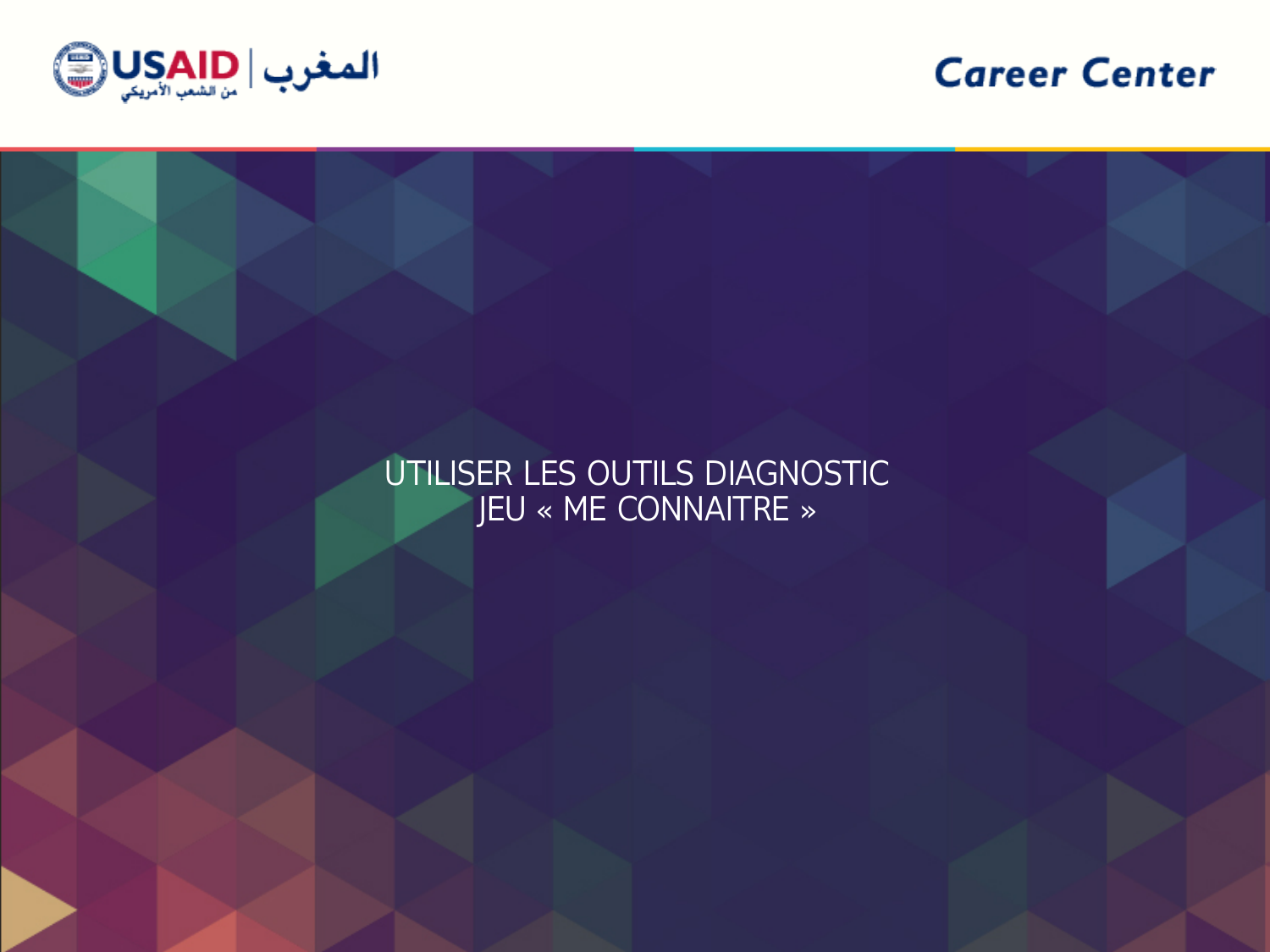

UTILISER LES OUTILS DIAGNOSTIC
JEU « ME CONNAITRE »